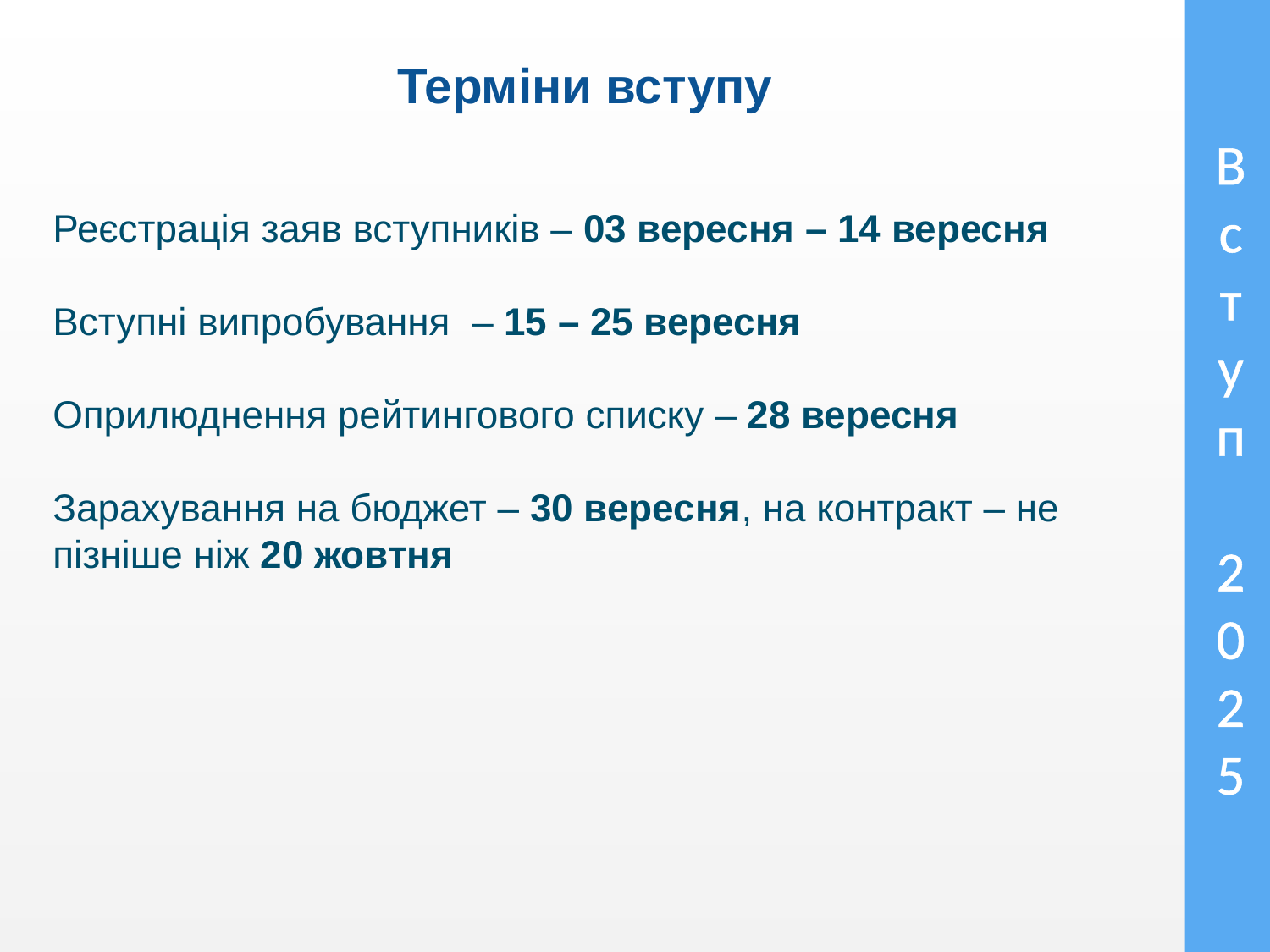

Терміни вступу

# В с т у п 2 0 2 5

Реєстрація заяв вступників – 03 вересня – 14 вересня

Вступні випробування  – 15 – 25 вересня

Оприлюднення рейтингового списку – 28 вересня

Зарахування на бюджет – 30 вересня, на контракт – не пізніше ніж 20 жовтня